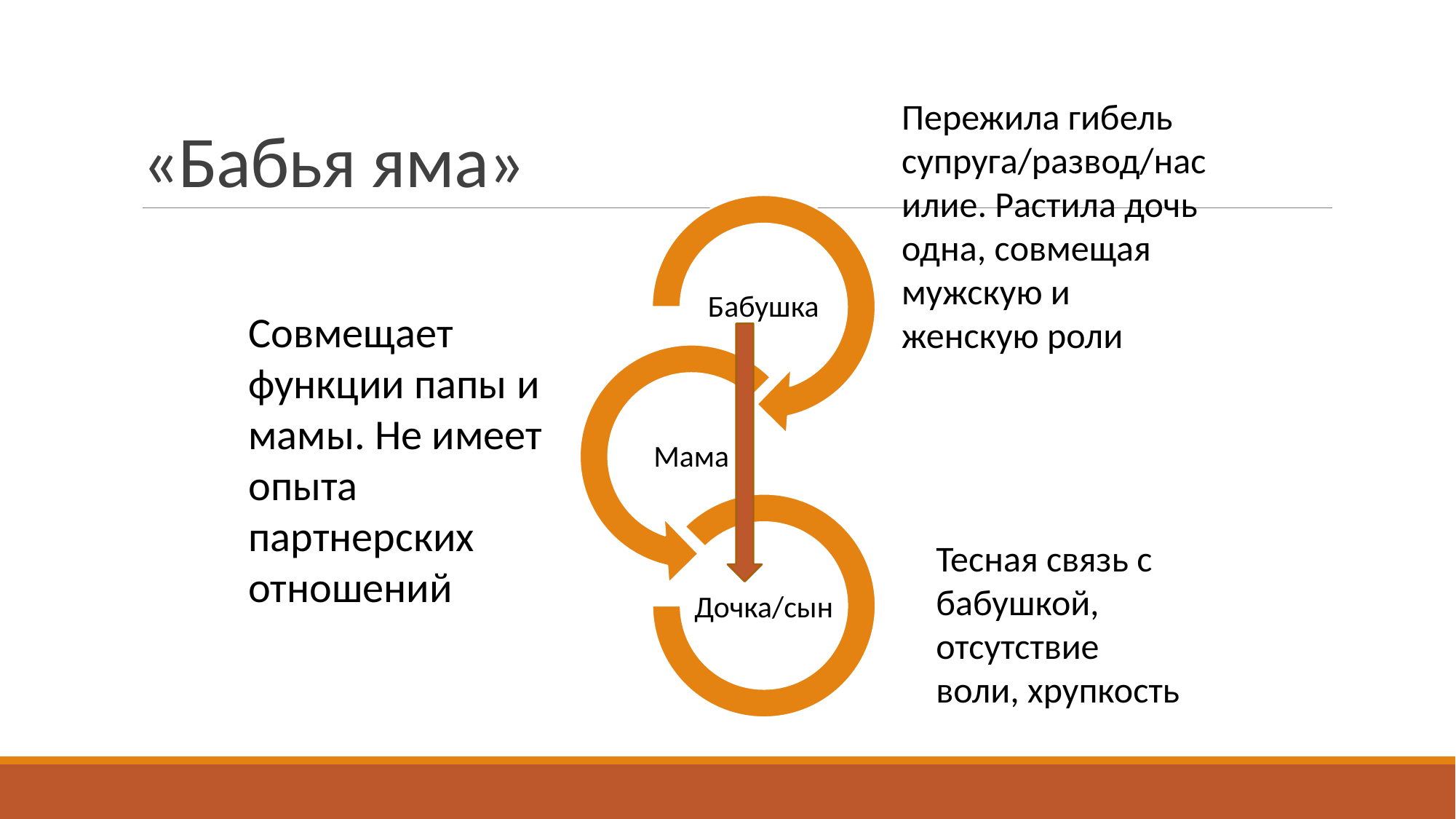

# «Бабья яма»
Пережила гибель супруга/развод/насилие. Растила дочь одна, совмещая мужскую и женскую роли
Бабушка
Мама
Дочка/сын
Совмещает функции папы и мамы. Не имеет опыта партнерских отношений

Тесная связь с бабушкой, отсутствие воли, хрупкость